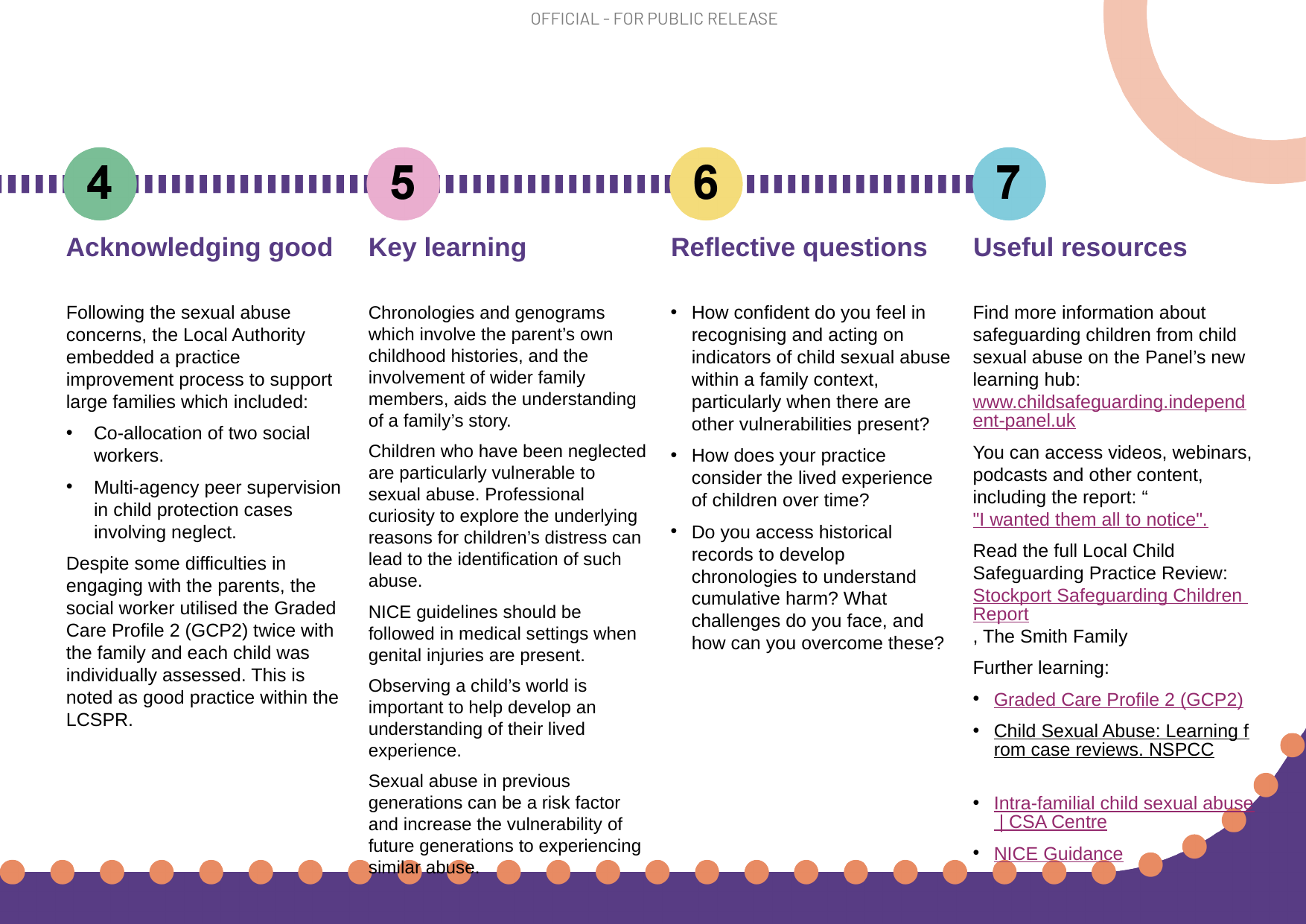

Acknowledging good
Key learning
Reflective questions
Useful resources
How confident do you feel in recognising and acting on indicators of child sexual abuse within a family context, particularly when there are other vulnerabilities present?
How does your practice consider the lived experience of children over time?
Do you access historical records to develop chronologies to understand cumulative harm? What challenges do you face, and how can you overcome these?
Following the sexual abuse concerns, the Local Authority embedded a practice improvement process to support large families which included:
Co-allocation of two social workers.
Multi-agency peer supervision in child protection cases involving neglect.
Despite some difficulties in engaging with the parents, the social worker utilised the Graded Care Profile 2 (GCP2) twice with the family and each child was individually assessed. This is noted as good practice within the LCSPR.
Chronologies and genograms which involve the parent’s own childhood histories, and the involvement of wider family members, aids the understanding of a family’s story.
Children who have been neglected are particularly vulnerable to sexual abuse. Professional curiosity to explore the underlying reasons for children’s distress can lead to the identification of such abuse.
NICE guidelines should be followed in medical settings when genital injuries are present.
Observing a child’s world is important to help develop an understanding of their lived experience.
Sexual abuse in previous generations can be a risk factor and increase the vulnerability of future generations to experiencing similar abuse.
Find more information about safeguarding children from child sexual abuse on the Panel’s new learning hub: www.childsafeguarding.independent-panel.uk
You can access videos, webinars, podcasts and other content, including the report: “"I wanted them all to notice".
Read the full Local Child Safeguarding Practice Review: Stockport Safeguarding Children Report, The Smith Family
Further learning:
Graded Care Profile 2 (GCP2)
Child Sexual Abuse: Learning from case reviews. NSPCC
Intra-familial child sexual abuse | CSA Centre
NICE Guidance